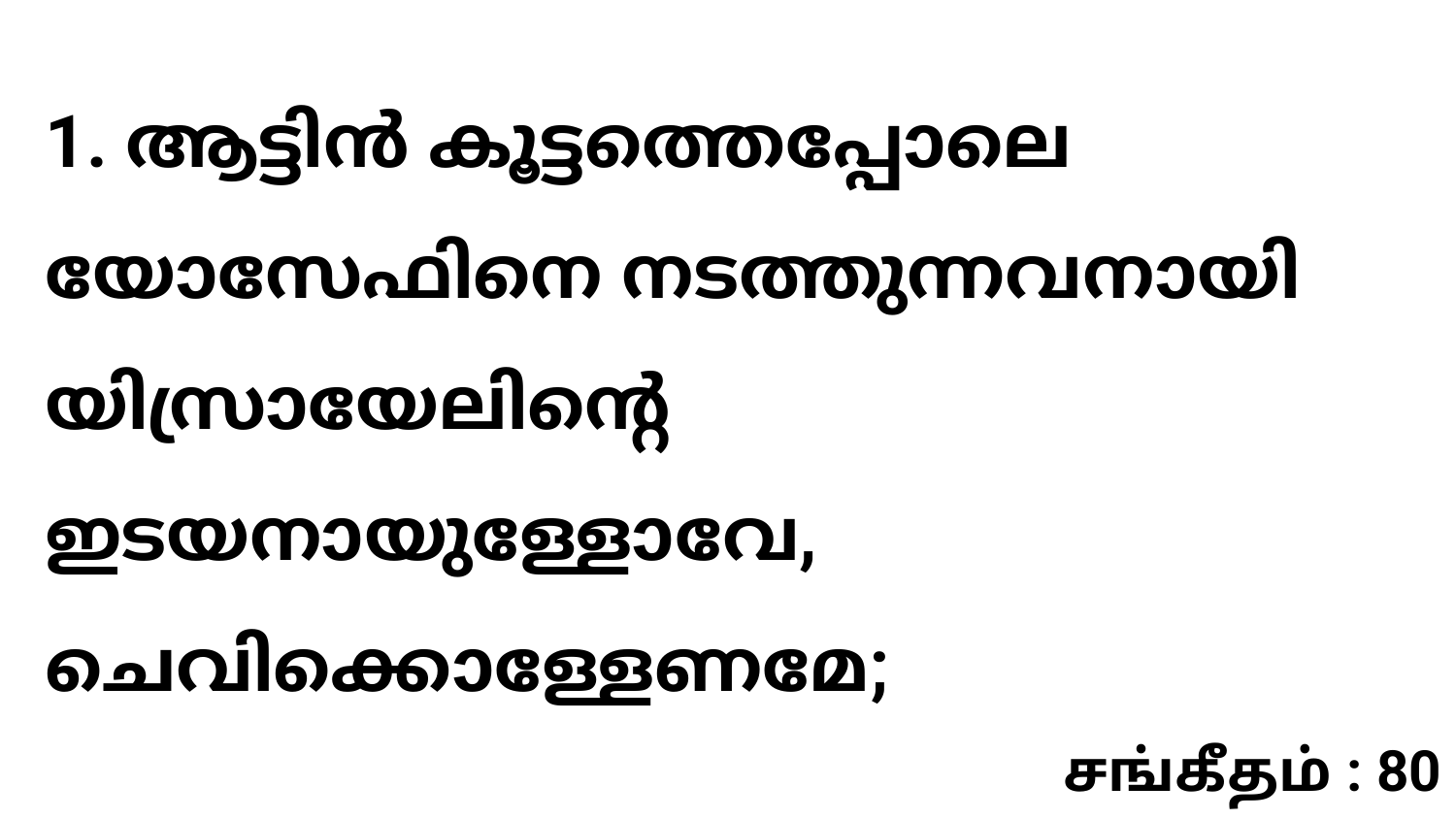

1. ആട്ടിൻ കൂട്ടത്തെപ്പോലെ യോസേഫിനെ നടത്തുന്നവനായി യിസ്രായേലിന്റെ ഇടയനായുള്ളോവേ, ചെവിക്കൊള്ളേണമേ;
சங்கீதம் : 80